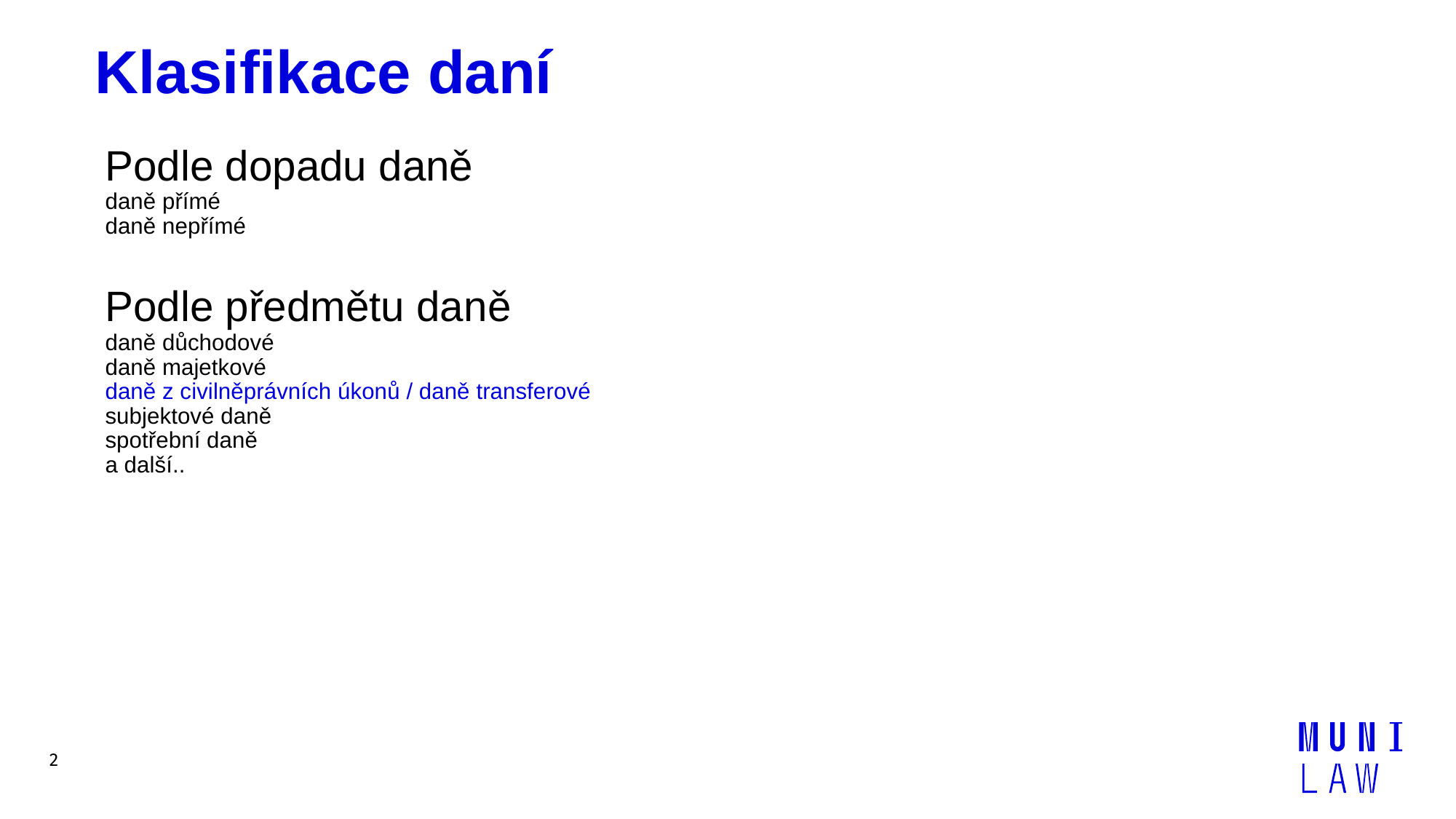

# Klasifikace daní
Podle dopadu daně
daně přímé
daně nepřímé

Podle předmětu daně
daně důchodové
daně majetkové
daně z civilněprávních úkonů / daně transferové
subjektové daně
spotřební daně
a další..

2